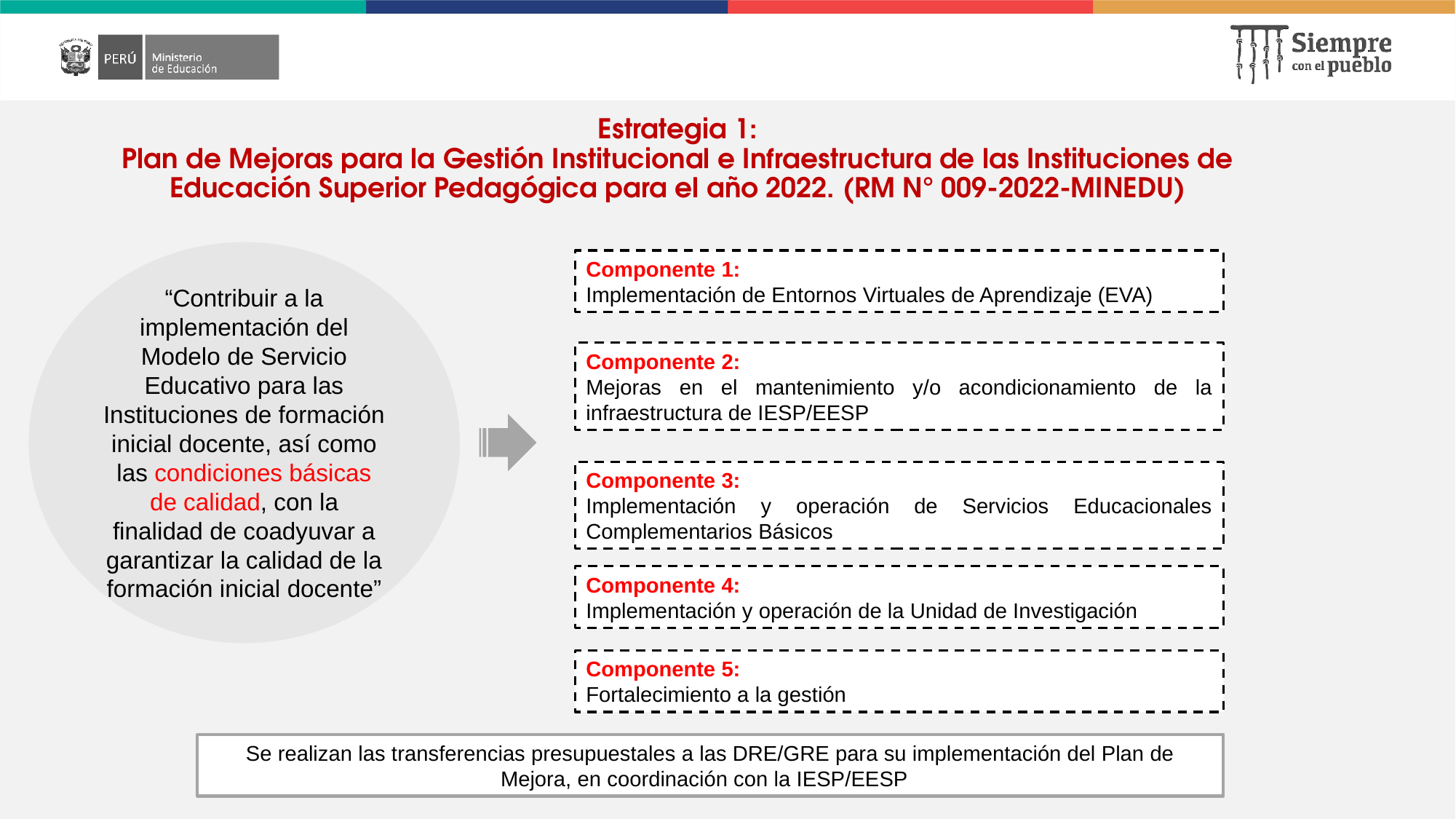

# Estrategia 1: Plan de Mejoras para la Gestión Institucional e Infraestructura de las Instituciones de Educación Superior Pedagógica para el año 2022. (RM N° 009-2022-MINEDU)
“Contribuir a la implementación del Modelo de Servicio Educativo para las Instituciones de formación inicial docente, así como las condiciones básicas de calidad, con la finalidad de coadyuvar a garantizar la calidad de la formación inicial docente”
Componente 1:
Implementación de Entornos Virtuales de Aprendizaje (EVA)
Componente 2:
Mejoras en el mantenimiento y/o acondicionamiento de la infraestructura de IESP/EESP

Componente 3:
Implementación y operación de Servicios Educacionales Complementarios Básicos
Componente 4:
Implementación y operación de la Unidad de Investigación
Componente 5:
Fortalecimiento a la gestión
Se realizan las transferencias presupuestales a las DRE/GRE para su implementación del Plan de Mejora, en coordinación con la IESP/EESP